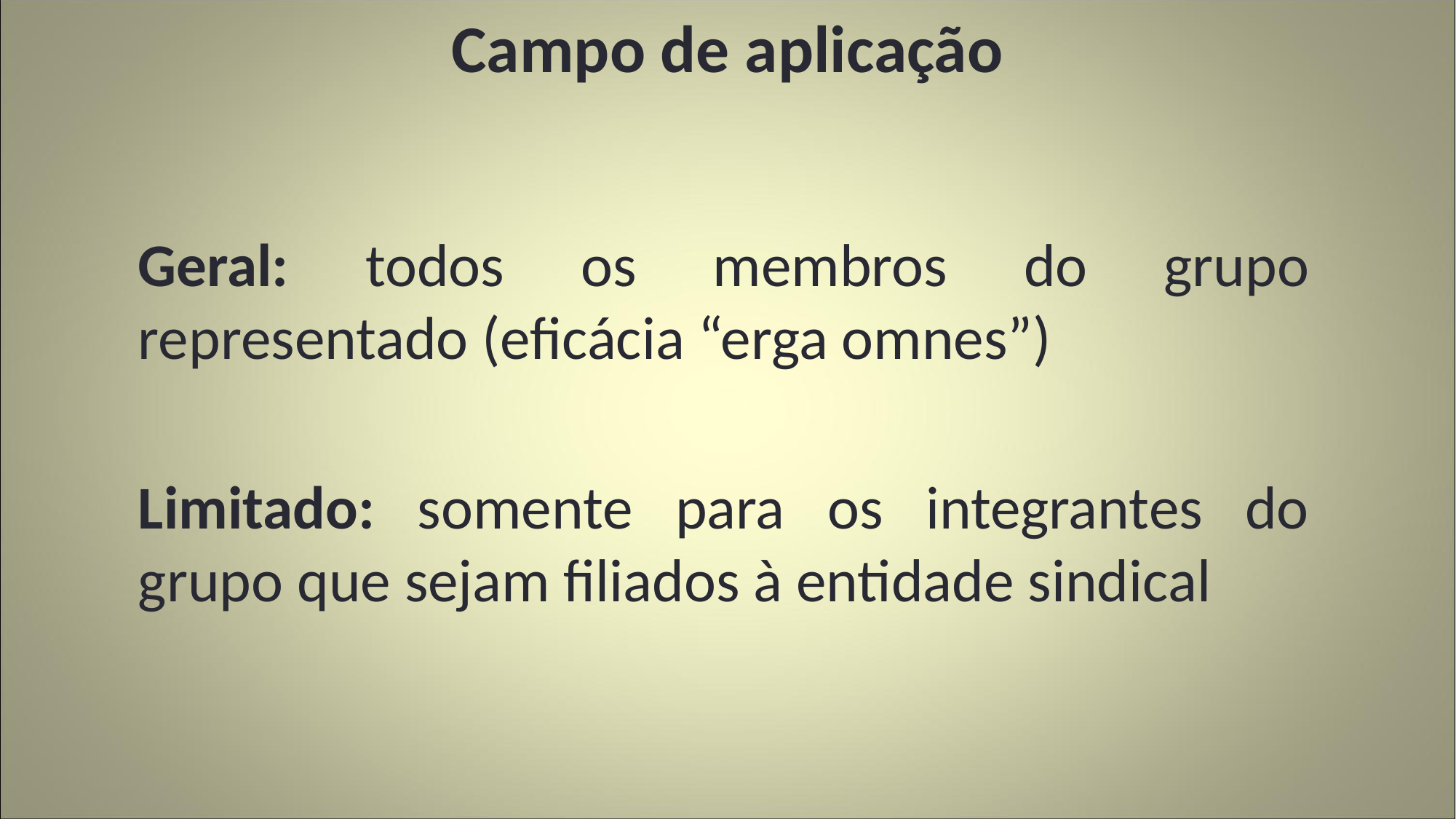

# Campo de aplicação

Geral: todos os membros do grupo representado (eficácia “erga omnes”)

Limitado: somente para os integrantes do grupo que sejam filiados à entidade sindical